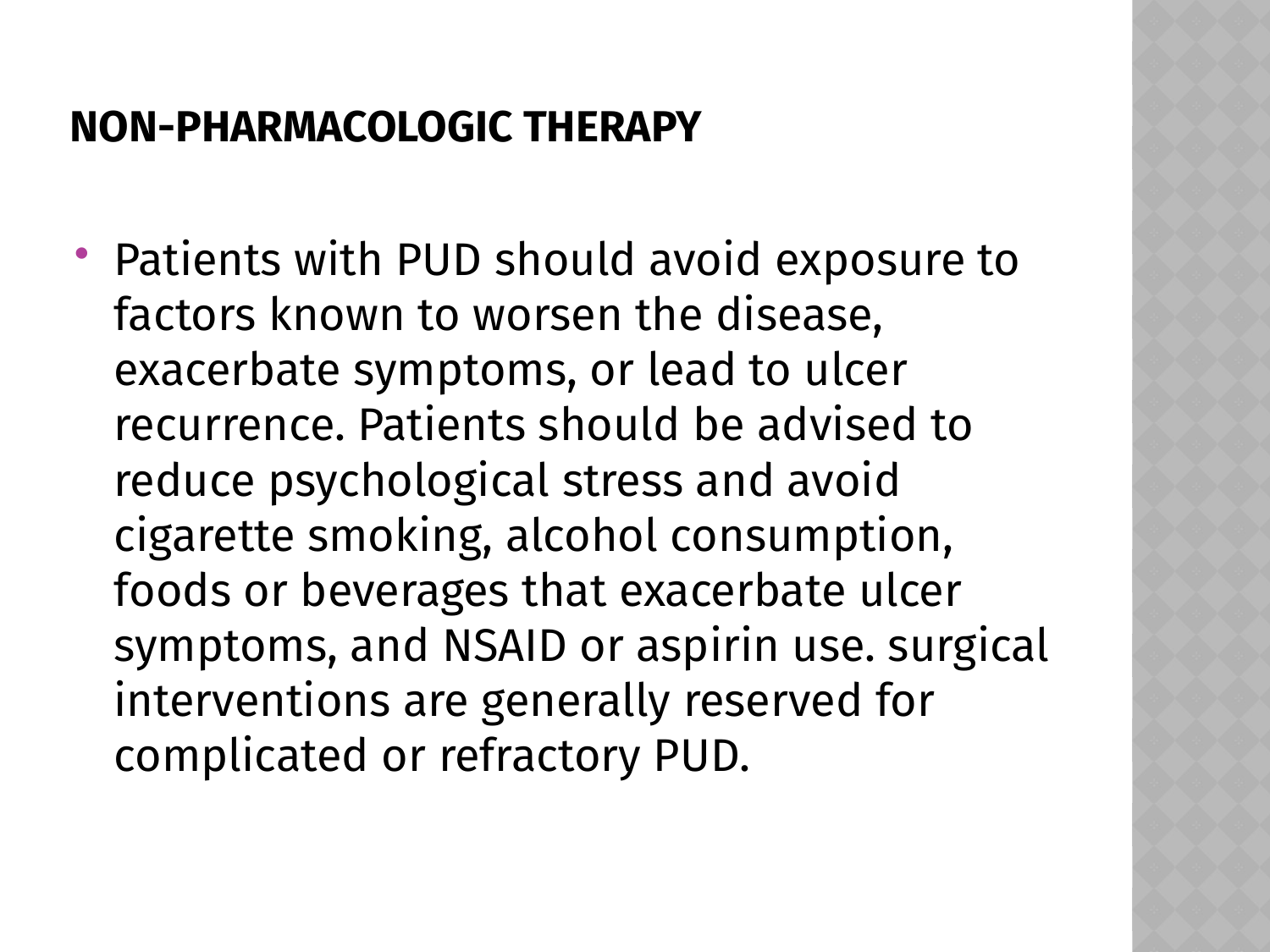

# Non-pharmacologic Therapy
Patients with PUD should avoid exposure to factors known to worsen the disease, exacerbate symptoms, or lead to ulcer recurrence. Patients should be advised to reduce psychological stress and avoid cigarette smoking, alcohol consumption, foods or beverages that exacerbate ulcer symptoms, and NSAID or aspirin use. surgical interventions are generally reserved for complicated or refractory PUD.